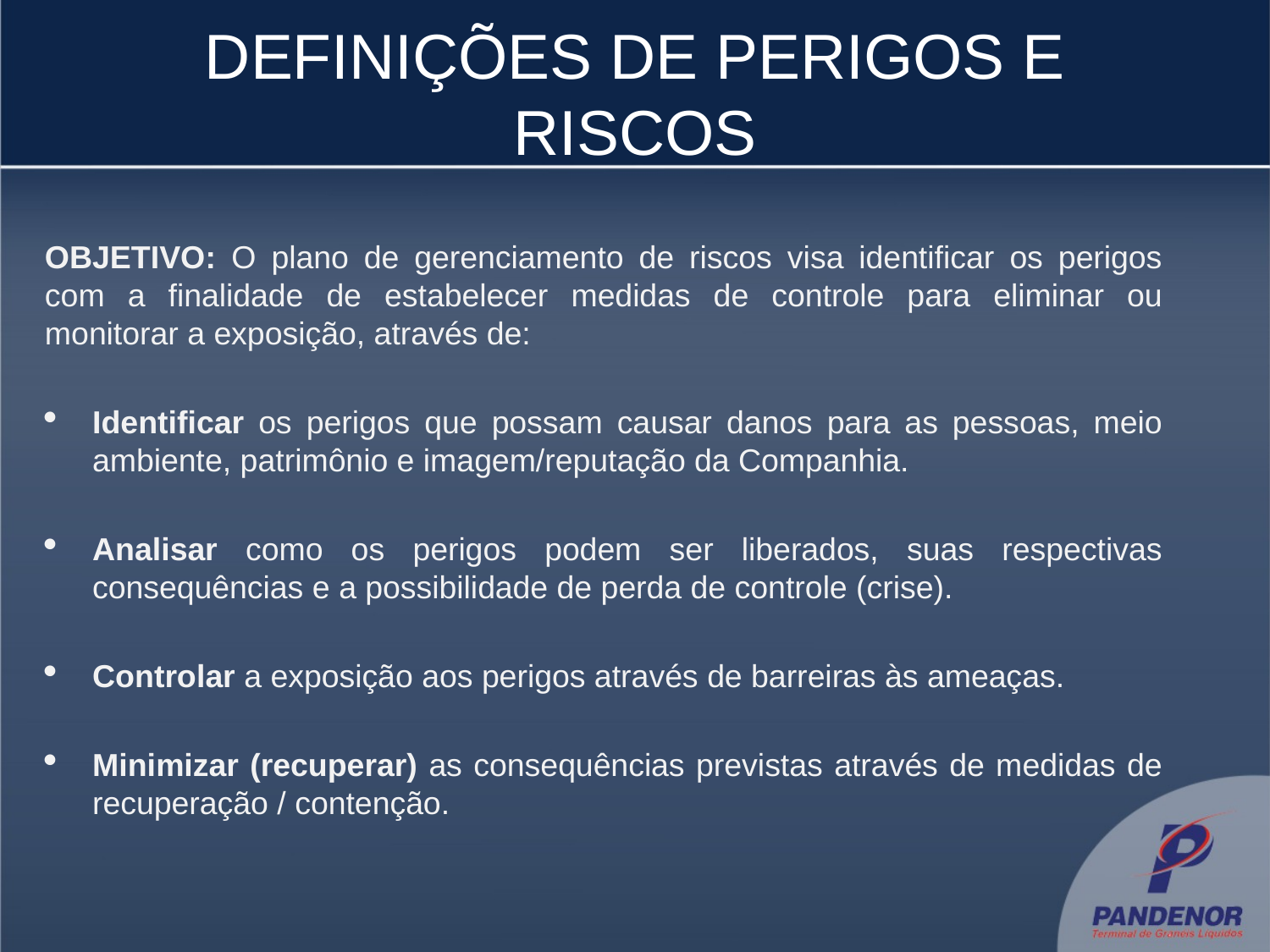

# DEFINIÇÕES DE PERIGOS E RISCOS

Objetivo: O plano de gerenciamento de riscos visa identificar os perigos com a finalidade de estabelecer medidas de controle para eliminar ou monitorar a exposição, através de:

Identificar os perigos que possam causar danos para as pessoas, meio ambiente, patrimônio e imagem/reputação da Companhia.

Analisar como os perigos podem ser liberados, suas respectivas consequências e a possibilidade de perda de controle (crise).

Controlar a exposição aos perigos através de barreiras às ameaças.

Minimizar (recuperar) as consequências previstas através de medidas de recuperação / contenção.